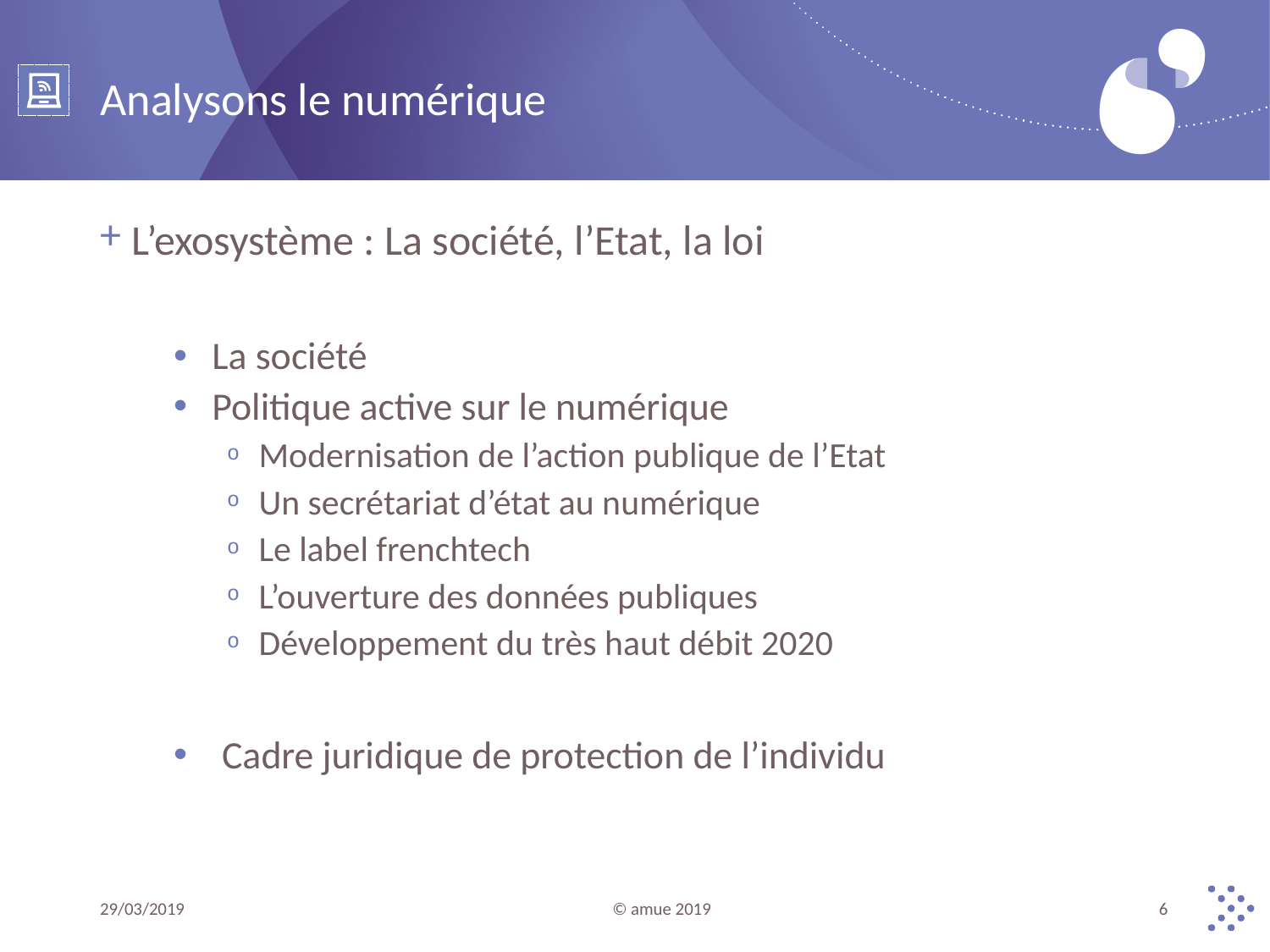

# Analysons le numérique
L’exosystème : La société, l’Etat, la loi

La société
Politique active sur le numérique
Modernisation de l’action publique de l’Etat
Un secrétariat d’état au numérique
Le label frenchtech
L’ouverture des données publiques
Développement du très haut débit 2020

Cadre juridique de protection de l’individu

29/03/2019
© amue 2019
6